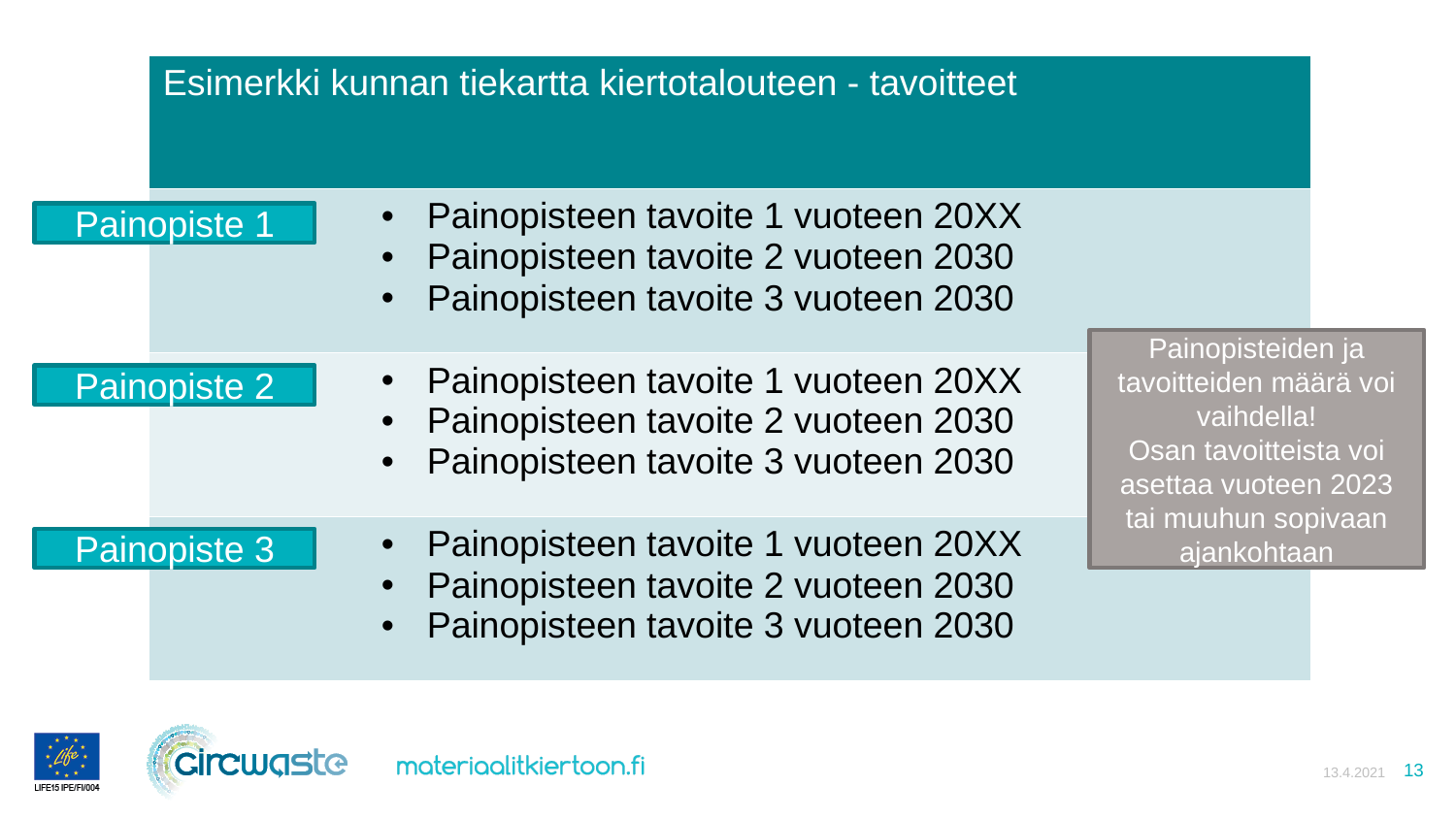

| Esimerkki kunnan tiekartta kiertotalouteen - tavoitteet |
| --- |
| Painopisteen tavoite 1 vuoteen 20XX Painopisteen tavoite 2 vuoteen 2030 Painopisteen tavoite 3 vuoteen 2030 |
| Painopisteen tavoite 1 vuoteen 20XX Painopisteen tavoite 2 vuoteen 2030 Painopisteen tavoite 3 vuoteen 2030 |
| Painopisteen tavoite 1 vuoteen 20XX Painopisteen tavoite 2 vuoteen 2030 Painopisteen tavoite 3 vuoteen 2030 |
Painopiste 1
Painopisteiden ja tavoitteiden määrä voi vaihdella!
Osan tavoitteista voi asettaa vuoteen 2023 tai muuhun sopivaan ajankohtaan
Painopiste 2
Painopiste 3
13.4.2021
13